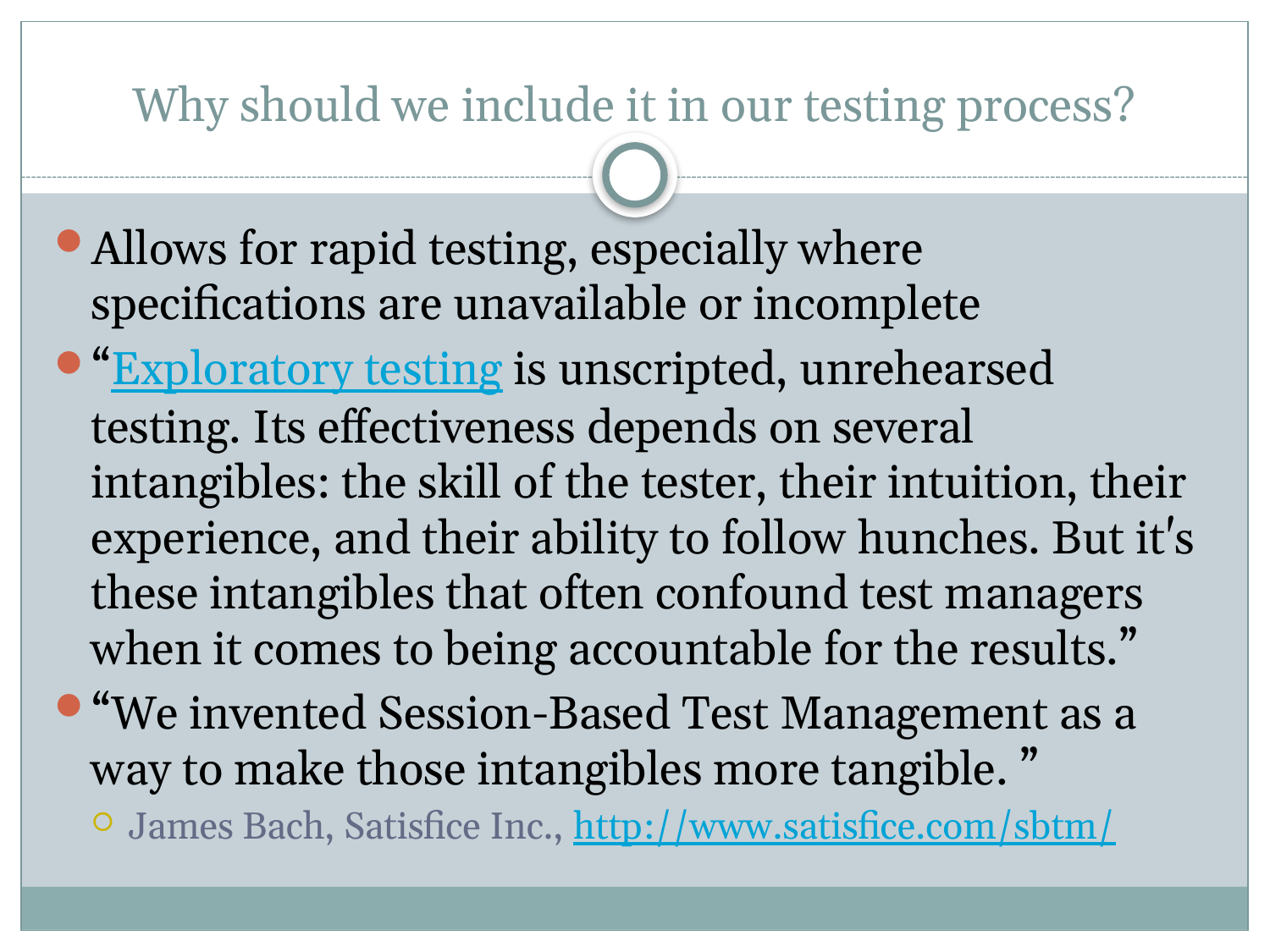

# Why should we include it in our testing process?
Allows for rapid testing, especially where specifications are unavailable or incomplete
“Exploratory testing is unscripted, unrehearsed testing. Its effectiveness depends on several intangibles: the skill of the tester, their intuition, their experience, and their ability to follow hunches. But it's these intangibles that often confound test managers when it comes to being accountable for the results.”
“We invented Session-Based Test Management as a way to make those intangibles more tangible. ”
James Bach, Satisfice Inc., http://www.satisfice.com/sbtm/